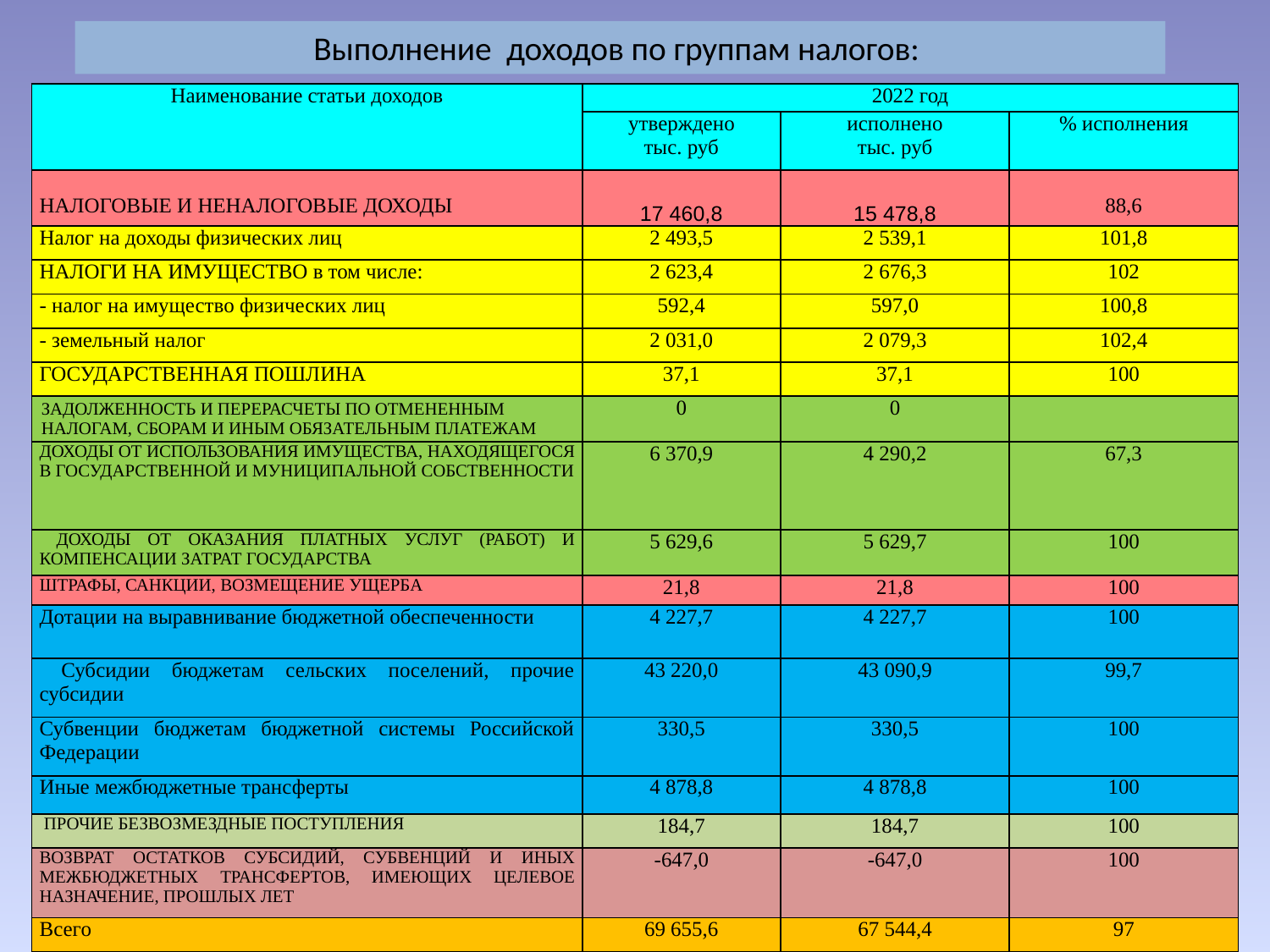

# Выполнение  доходов по группам налогов:
| Наименование статьи доходов | 2022 год |  |  |
| --- | --- | --- | --- |
|  | утверждено тыс. руб | исполнено тыс. руб | % исполнения |
| НАЛОГОВЫЕ И НЕНАЛОГОВЫЕ ДОХОДЫ | 17 460,8 | 15 478,8 | 88,6 |
| Налог на доходы физических лиц | 2 493,5 | 2 539,1 | 101,8 |
| НАЛОГИ НА ИМУЩЕСТВО в том числе: | 2 623,4 | 2 676,3 | 102 |
| - налог на имущество физических лиц | 592,4 | 597,0 | 100,8 |
| - земельный налог | 2 031,0 | 2 079,3 | 102,4 |
| ГОСУДАРСТВЕННАЯ ПОШЛИНА | 37,1 | 37,1 | 100 |
| ЗАДОЛЖЕННОСТЬ И ПЕРЕРАСЧЕТЫ ПО ОТМЕНЕННЫМ НАЛОГАМ, СБОРАМ И ИНЫМ ОБЯЗАТЕЛЬНЫМ ПЛАТЕЖАМ | 0 | 0 |  |
| ДОХОДЫ ОТ ИСПОЛЬЗОВАНИЯ ИМУЩЕСТВА, НАХОДЯЩЕГОСЯ В ГОСУДАРСТВЕННОЙ И МУНИЦИПАЛЬНОЙ СОБСТВЕННОСТИ | 6 370,9 | 4 290,2 | 67,3 |
| ДОХОДЫ ОТ ОКАЗАНИЯ ПЛАТНЫХ УСЛУГ (РАБОТ) И КОМПЕНСАЦИИ ЗАТРАТ ГОСУДАРСТВА | 5 629,6 | 5 629,7 | 100 |
| ШТРАФЫ, САНКЦИИ, ВОЗМЕЩЕНИЕ УЩЕРБА | 21,8 | 21,8 | 100 |
| Дотации на выравнивание бюджетной обеспеченности | 4 227,7 | 4 227,7 | 100 |
| Субсидии бюджетам сельских поселений, прочие субсидии | 43 220,0 | 43 090,9 | 99,7 |
| Субвенции бюджетам бюджетной системы Российской Федерации | 330,5 | 330,5 | 100 |
| Иные межбюджетные трансферты | 4 878,8 | 4 878,8 | 100 |
| ПРОЧИЕ БЕЗВОЗМЕЗДНЫЕ ПОСТУПЛЕНИЯ | 184,7 | 184,7 | 100 |
| ВОЗВРАТ ОСТАТКОВ СУБСИДИЙ, СУБВЕНЦИЙ И ИНЫХ МЕЖБЮДЖЕТНЫХ ТРАНСФЕРТОВ, ИМЕЮЩИХ ЦЕЛЕВОЕ НАЗНАЧЕНИЕ, ПРОШЛЫХ ЛЕТ | -647,0 | -647,0 | 100 |
| Всего | 69 655,6 | 67 544,4 | 97 |